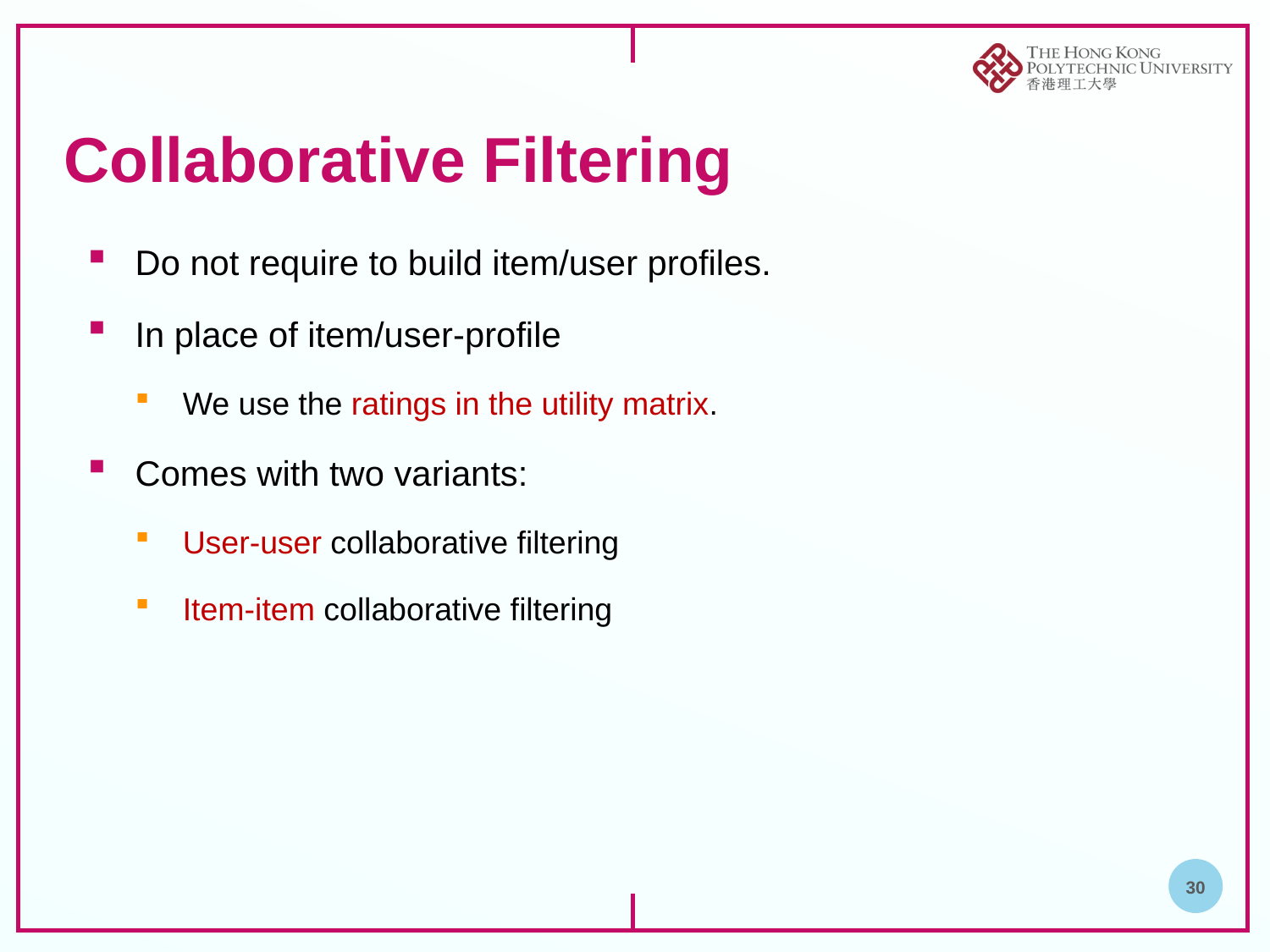

# Collaborative Filtering
Do not require to build item/user profiles.
In place of item/user-profile
We use the ratings in the utility matrix.
Comes with two variants:
User-user collaborative filtering
Item-item collaborative filtering